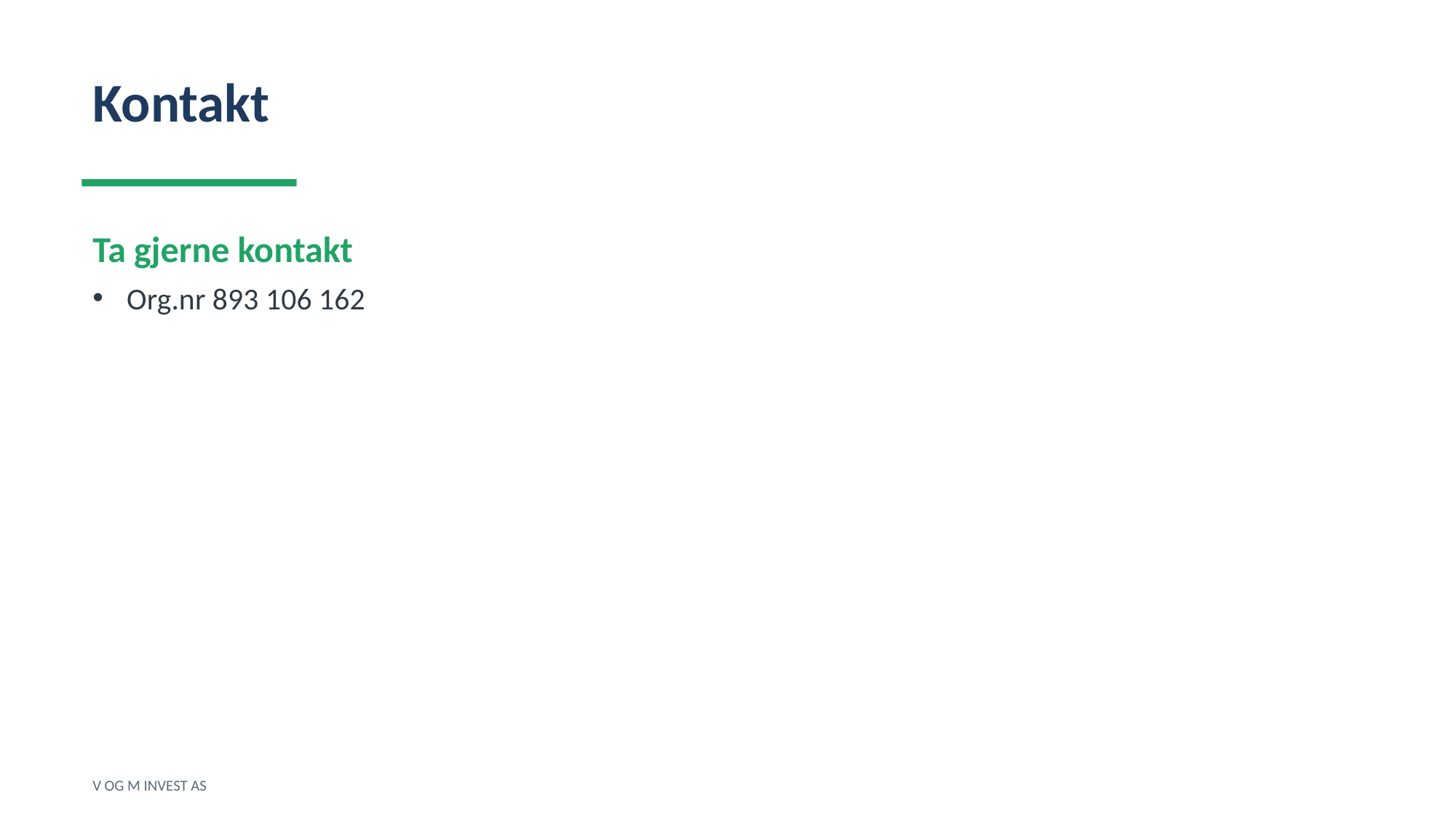

Kontakt

Ta gjerne kontakt
Org.nr 893 106 162
V OG M INVEST AS